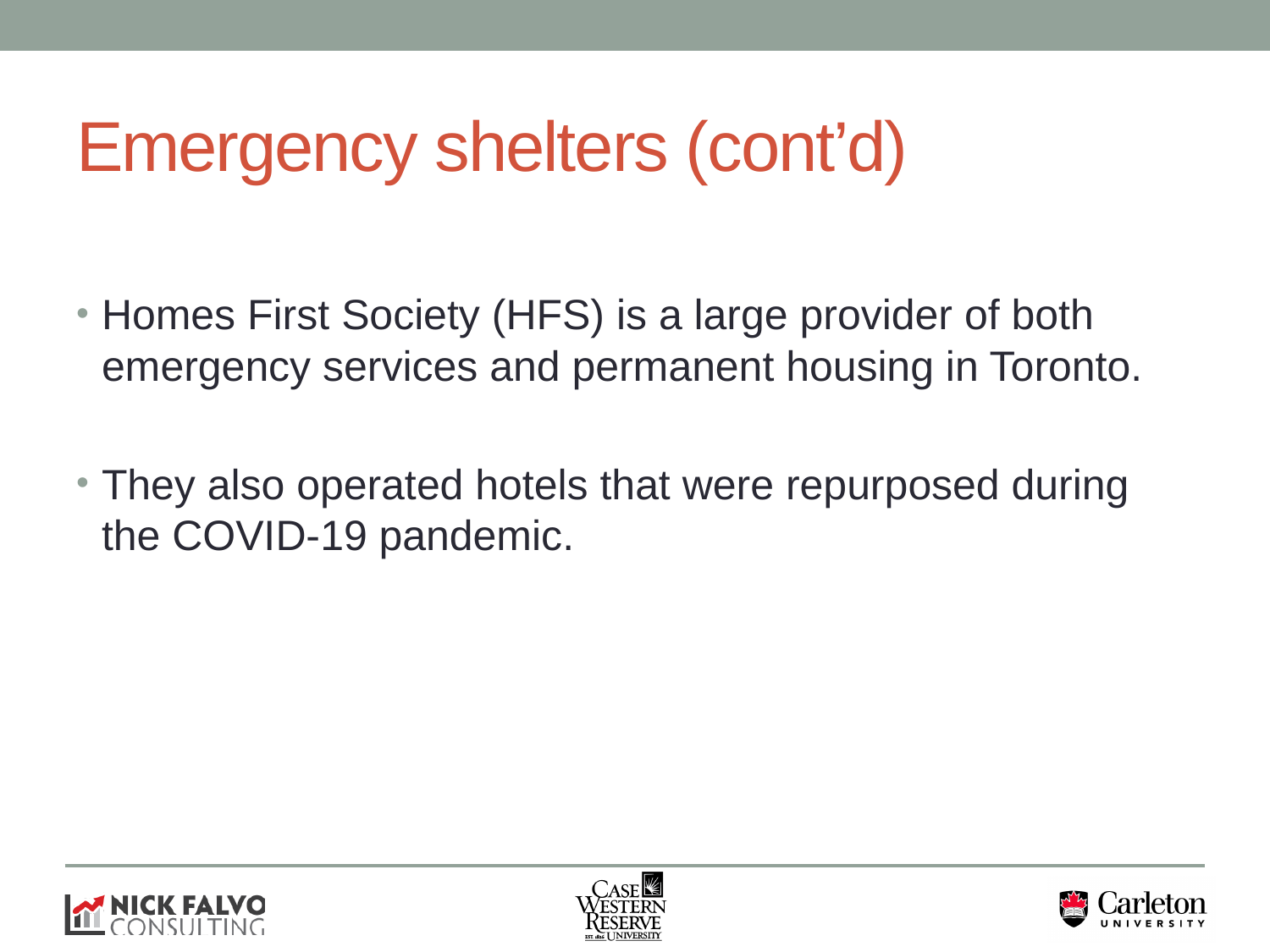

# Emergency shelters (cont’d)

Homes First Society (HFS) is a large provider of both emergency services and permanent housing in Toronto.

They also operated hotels that were repurposed during the COVID-19 pandemic.